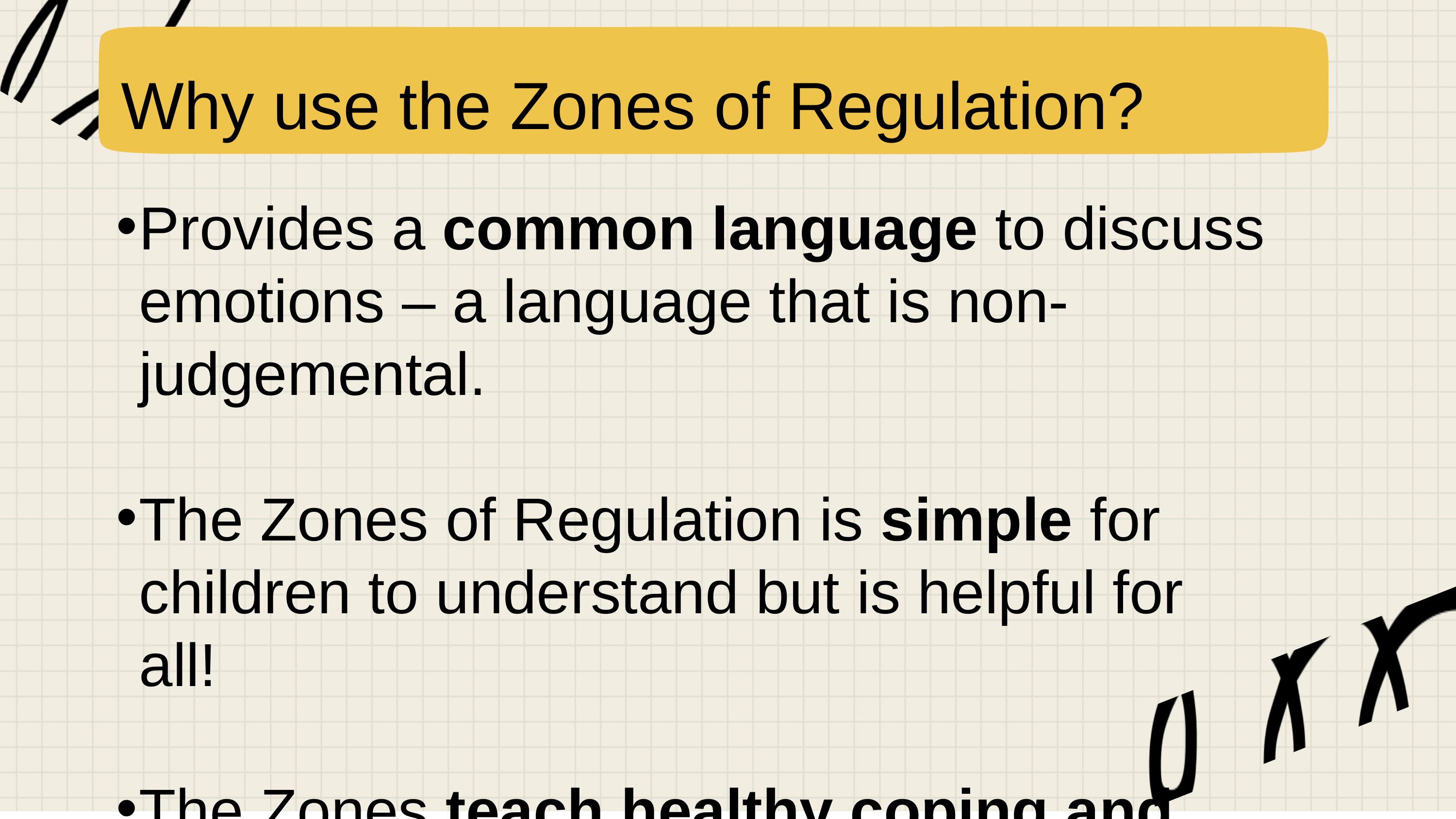

Why use the Zones of Regulation?
Provides a common language to discuss emotions – a language that is non-judgemental.

The Zones of Regulation is simple for children to understand but is helpful for all!

The Zones teach healthy coping and regulation strategies.